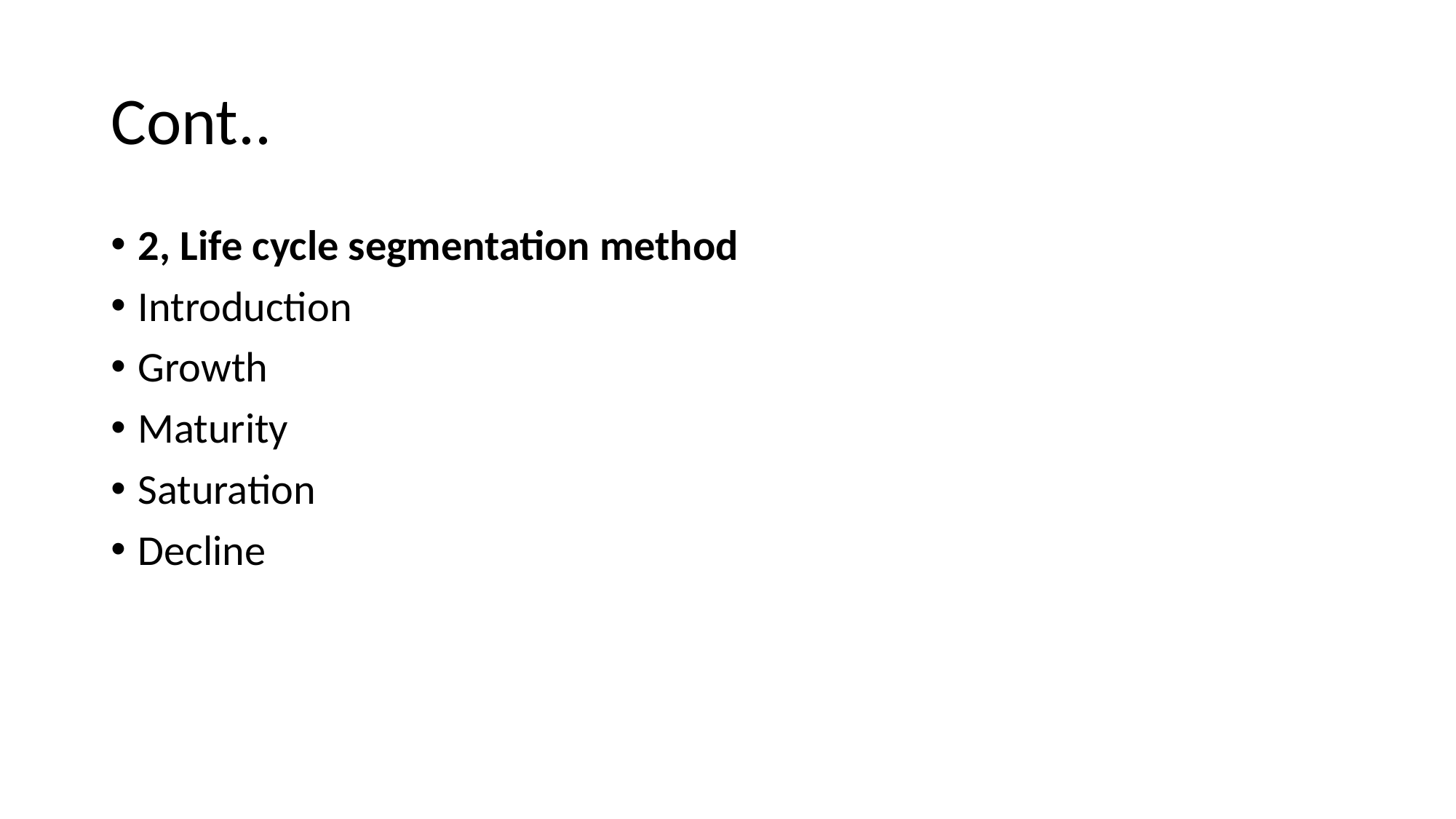

# Cont..
2, Life cycle segmentation method
Introduction
Growth
Maturity
Saturation
Decline